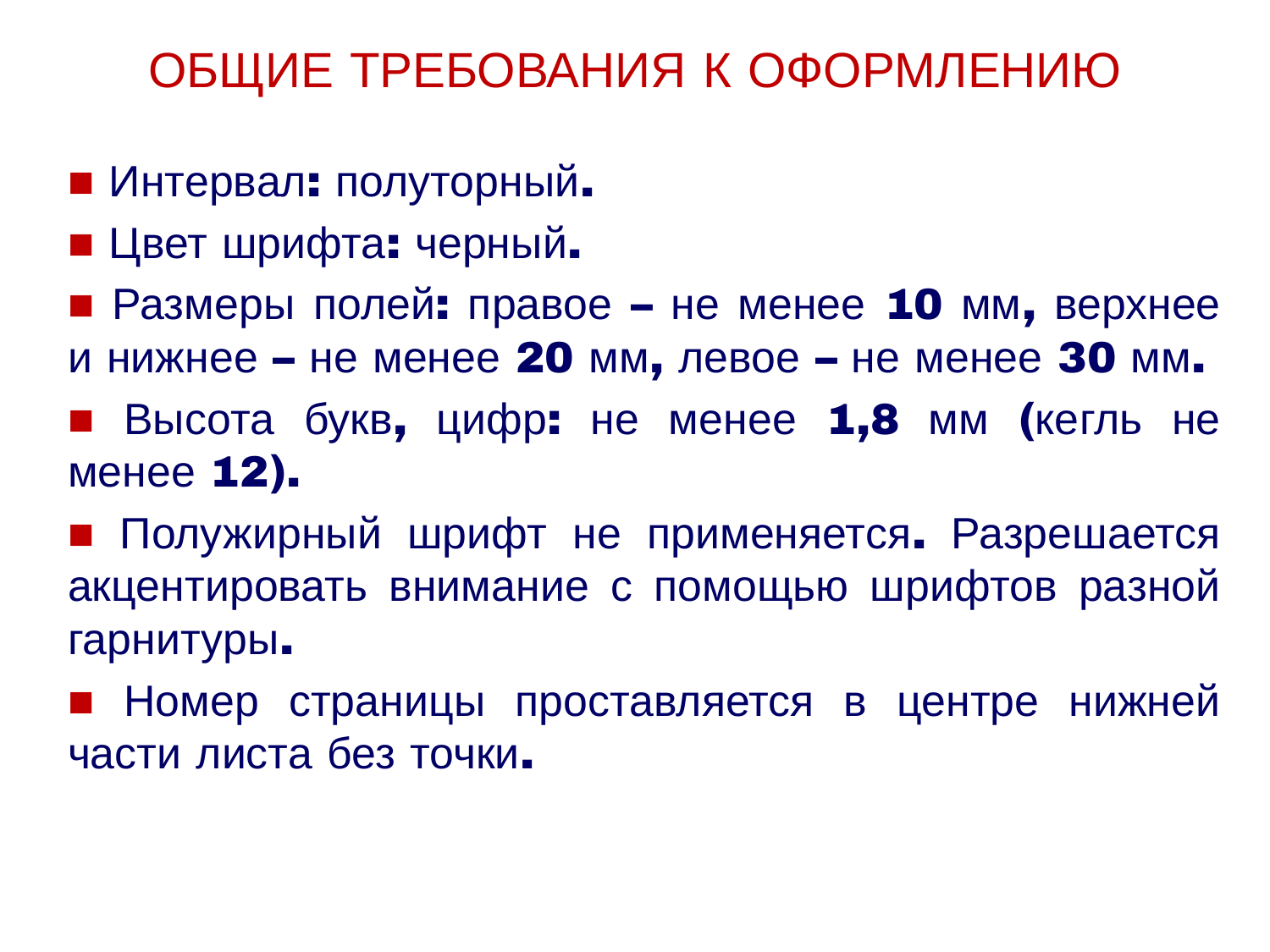

# ОБЩИЕ ТРЕБОВАНИЯ К ОФОРМЛЕНИЮ
■ Интервал: полуторный.
■ Цвет шрифта: черный.
■ Размеры полей: правое – не менее 10 мм, верхнее и нижнее – не менее 20 мм, левое – не менее 30 мм.
■ Высота букв, цифр: не менее 1,8 мм (кегль не менее 12).
■ Полужирный шрифт не применяется. Разрешается акцентировать внимание с помощью шрифтов разной гарнитуры.
■ Номер страницы проставляется в центре нижней части листа без точки.